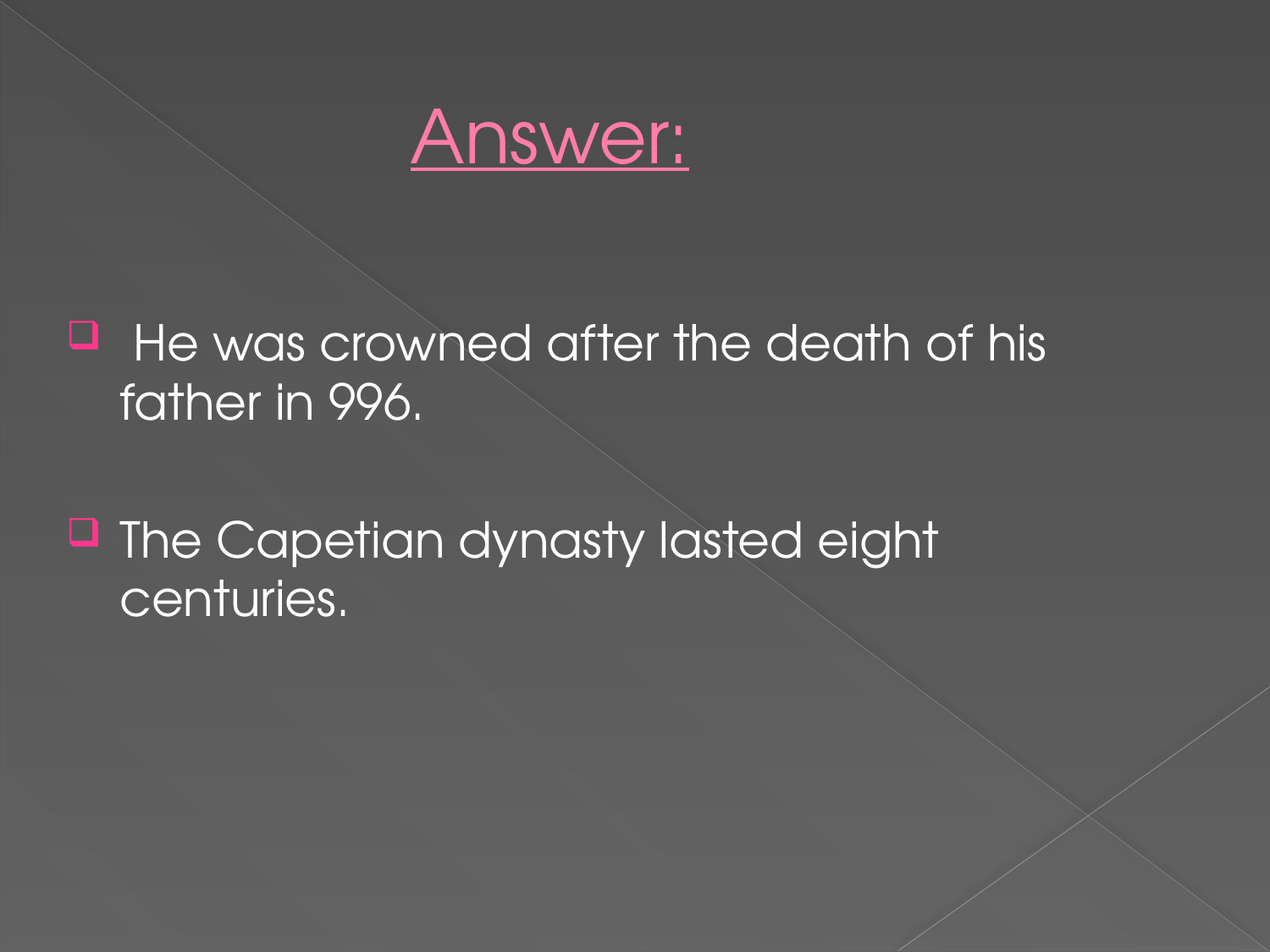

# Answer:

 He was crowned after the death of his father in 996.

The Capetian dynasty lasted eight centuries.